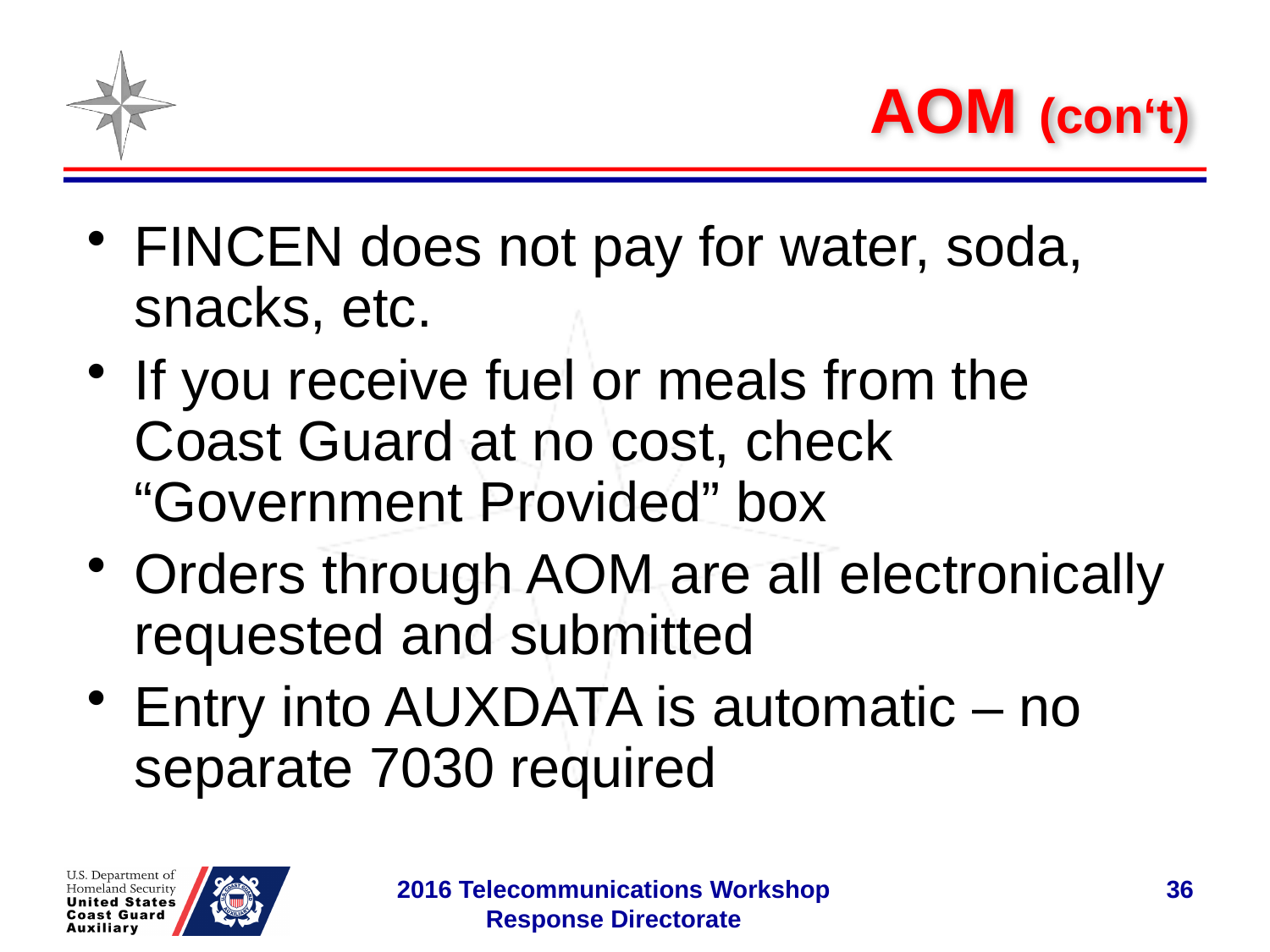

# AOM (con‘t)
FINCEN does not pay for water, soda, snacks, etc.
If you receive fuel or meals from the Coast Guard at no cost, check “Government Provided” box
Orders through AOM are all electronically requested and submitted
Entry into AUXDATA is automatic – no separate 7030 required

36
2016 Telecommunications Workshop
Response Directorate